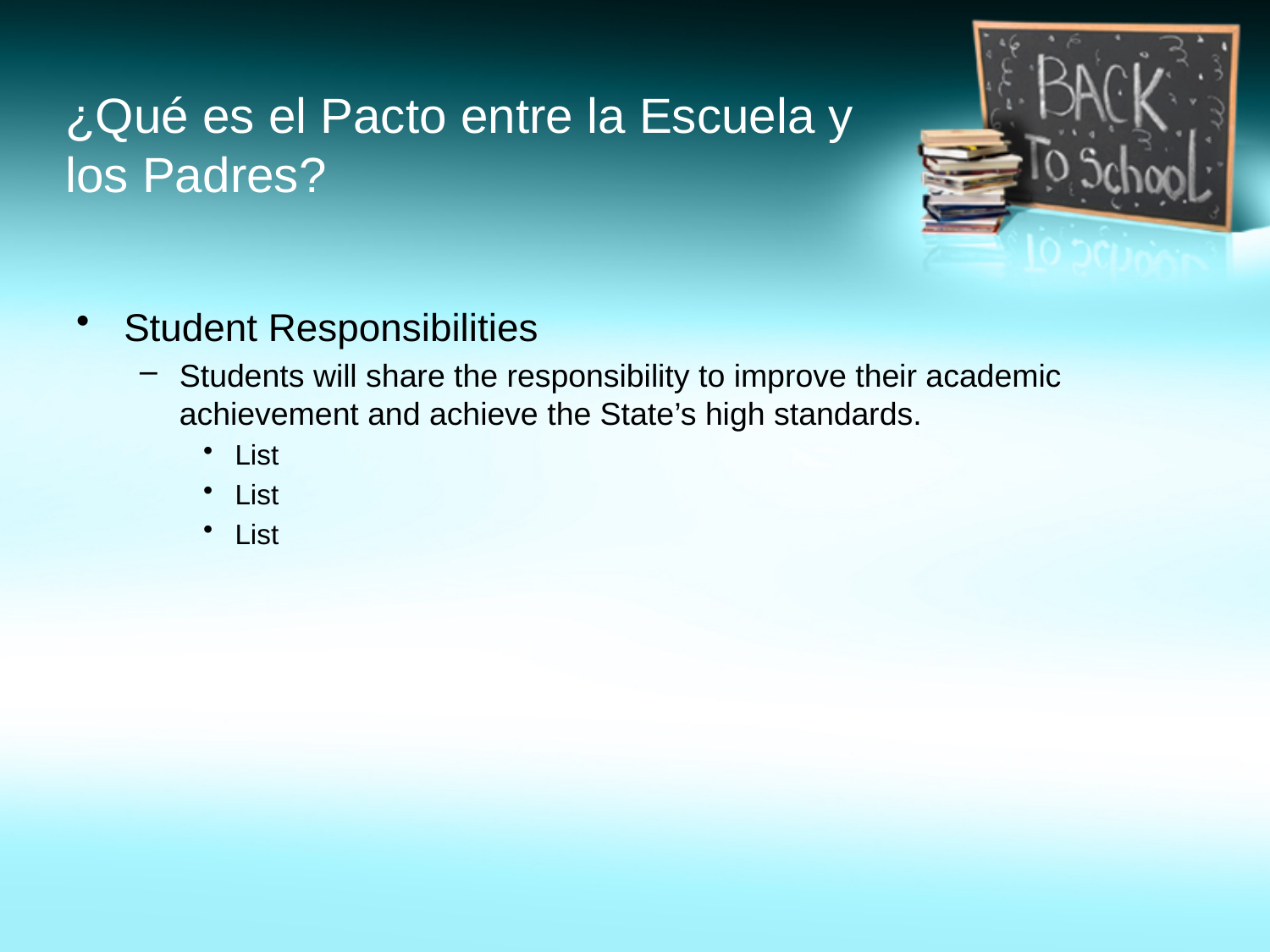

# ¿Qué es el Pacto entre la Escuela y los Padres?
Student Responsibilities
Students will share the responsibility to improve their academic achievement and achieve the State’s high standards.
List
List
List